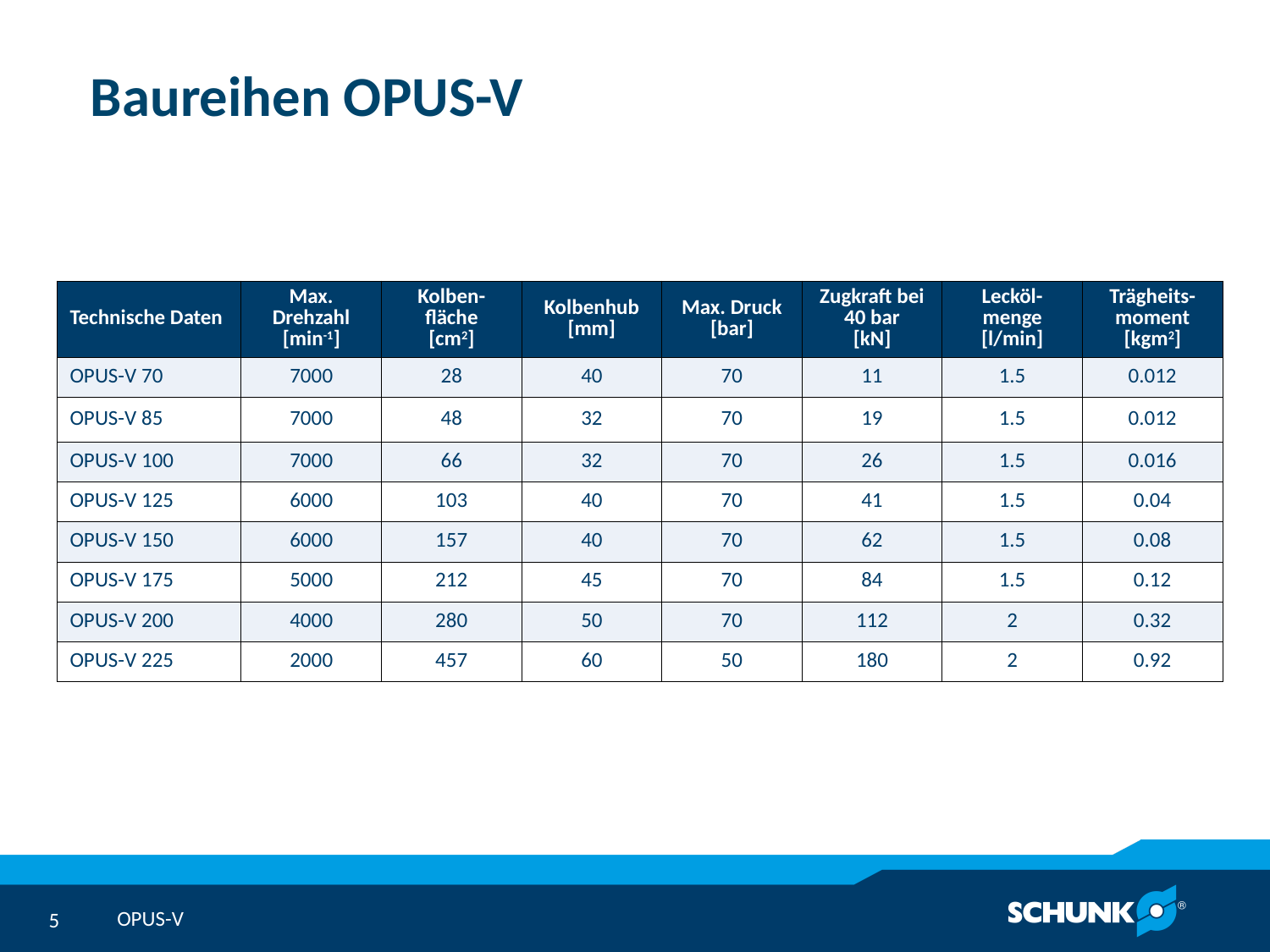

# Baureihen OPUS-V
| Technische Daten | Max. Drehzahl [min-1] | Kolben-fläche [cm2] | Kolbenhub [mm] | Max. Druck [bar] | Zugkraft bei 40 bar [kN] | Lecköl-menge [l/min] | Trägheits-moment [kgm2] |
| --- | --- | --- | --- | --- | --- | --- | --- |
| OPUS-V 70 | 7000 | 28 | 40 | 70 | 11 | 1.5 | 0.012 |
| OPUS-V 85 | 7000 | 48 | 32 | 70 | 19 | 1.5 | 0.012 |
| OPUS-V 100 | 7000 | 66 | 32 | 70 | 26 | 1.5 | 0.016 |
| OPUS-V 125 | 6000 | 103 | 40 | 70 | 41 | 1.5 | 0.04 |
| OPUS-V 150 | 6000 | 157 | 40 | 70 | 62 | 1.5 | 0.08 |
| OPUS-V 175 | 5000 | 212 | 45 | 70 | 84 | 1.5 | 0.12 |
| OPUS-V 200 | 4000 | 280 | 50 | 70 | 112 | 2 | 0.32 |
| OPUS-V 225 | 2000 | 457 | 60 | 50 | 180 | 2 | 0.92 |
OPUS-V